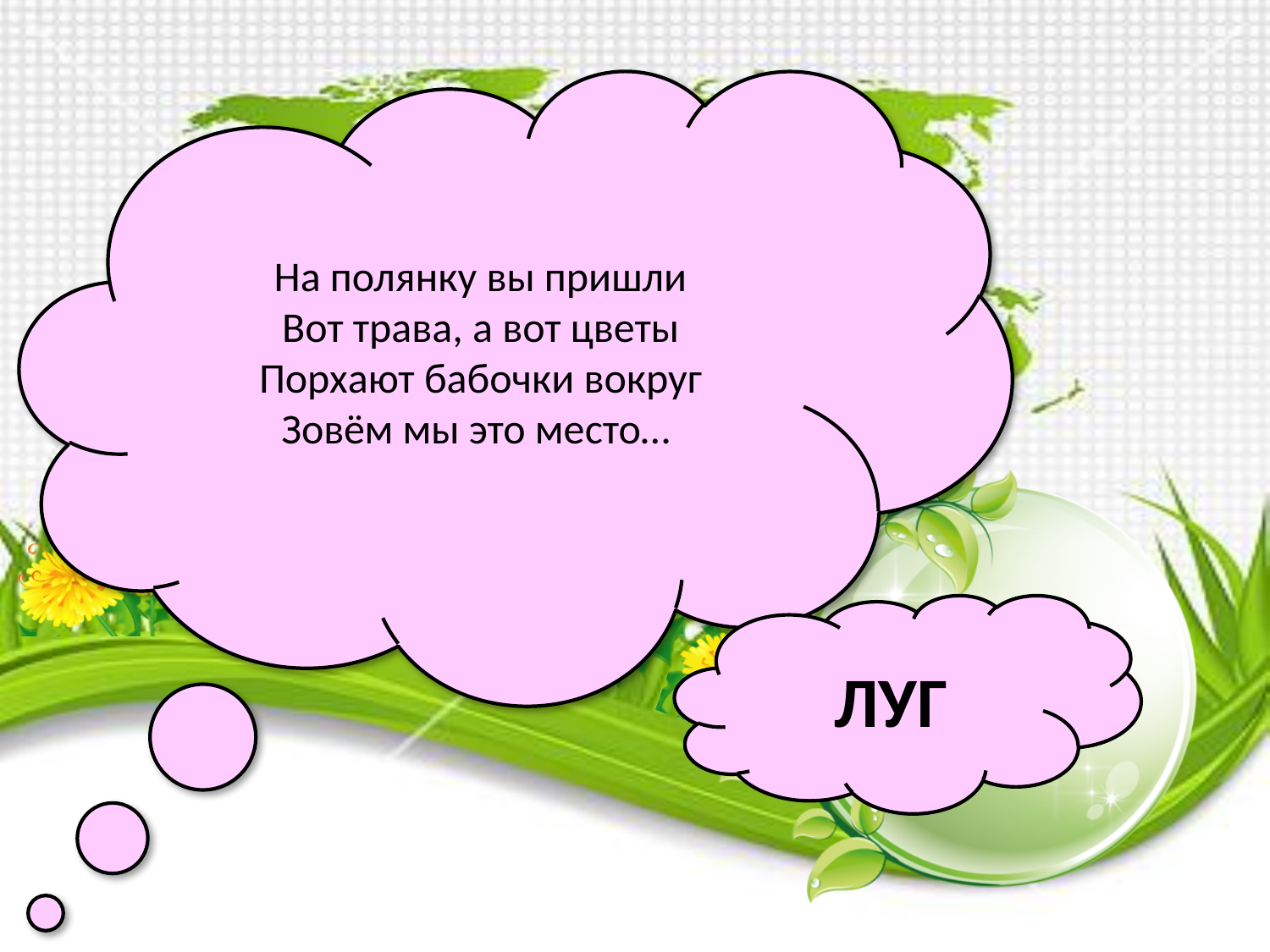

На полянку вы пришли
Вот трава, а вот цветы
Порхают бабочки вокруг
Зовём мы это место…

ЛУГ